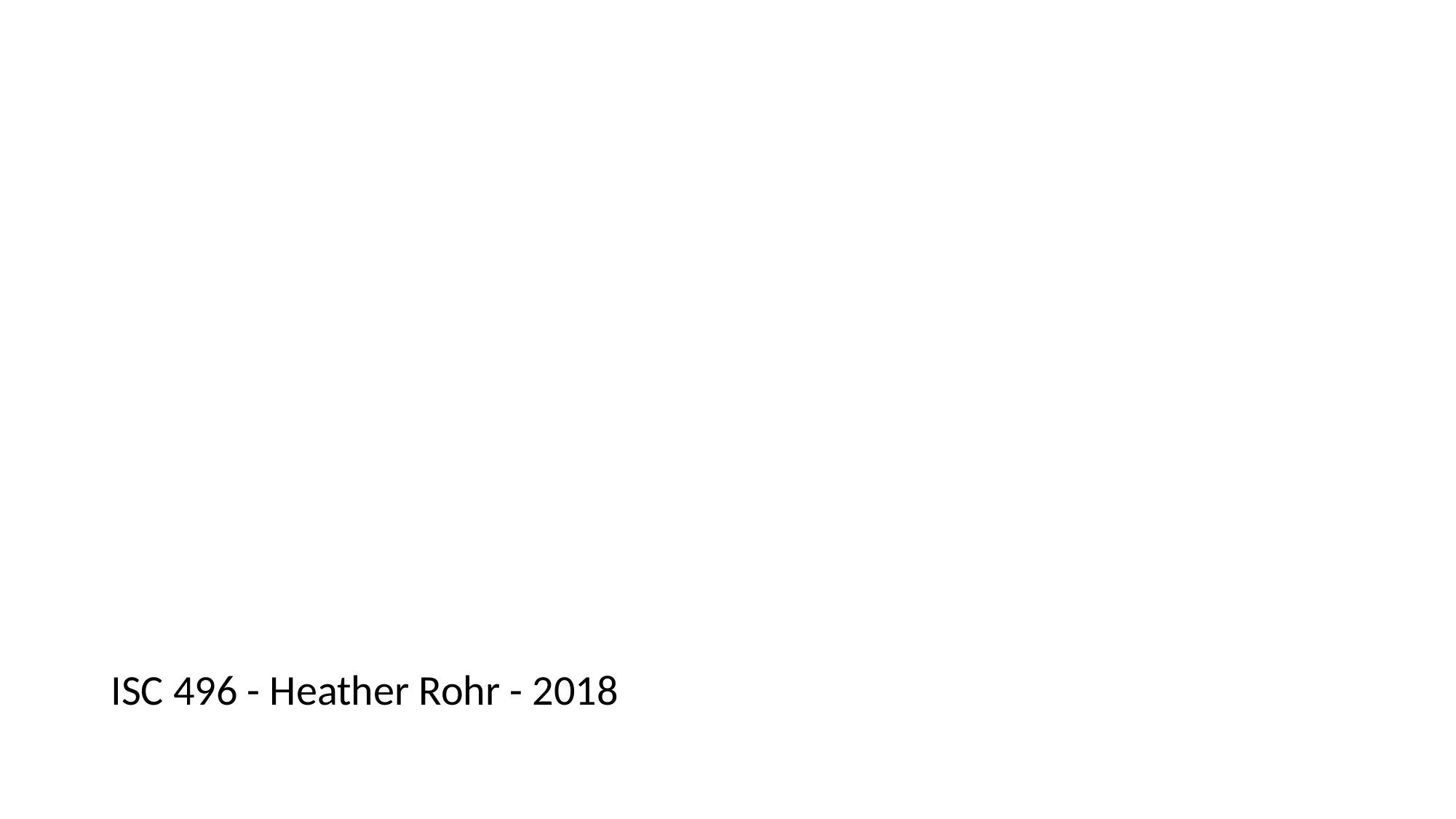

#
ISC 496 - Heather Rohr - 2018